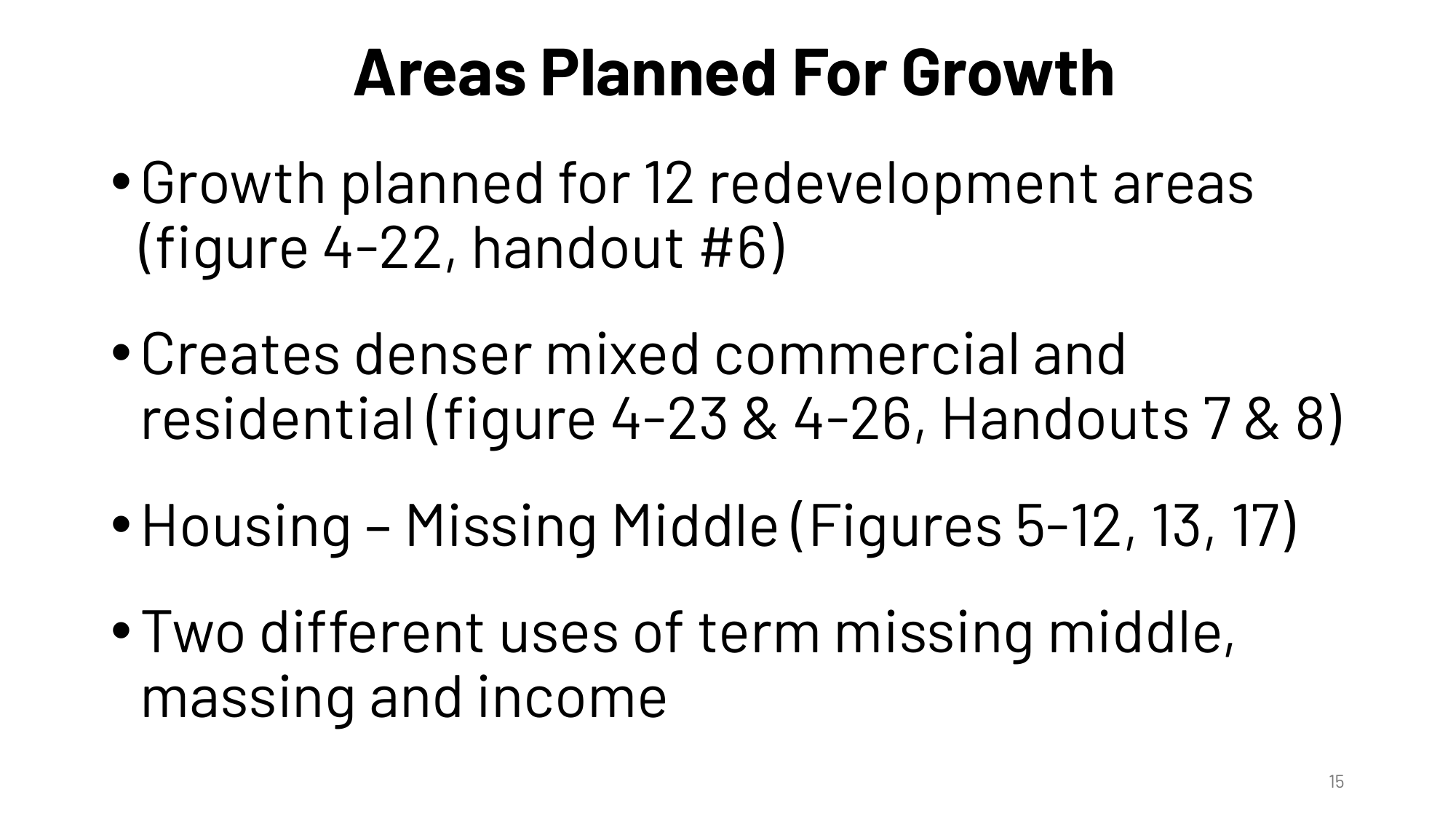

# Areas Planned For Growth
Growth planned for 12 redevelopment areas (figure 4-22, handout #6)
Creates denser mixed commercial and residential (figure 4-23 & 4-26, Handouts 7 & 8)
Housing – Missing Middle (Figures 5-12, 13, 17)
Two different uses of term missing middle, massing and income
15